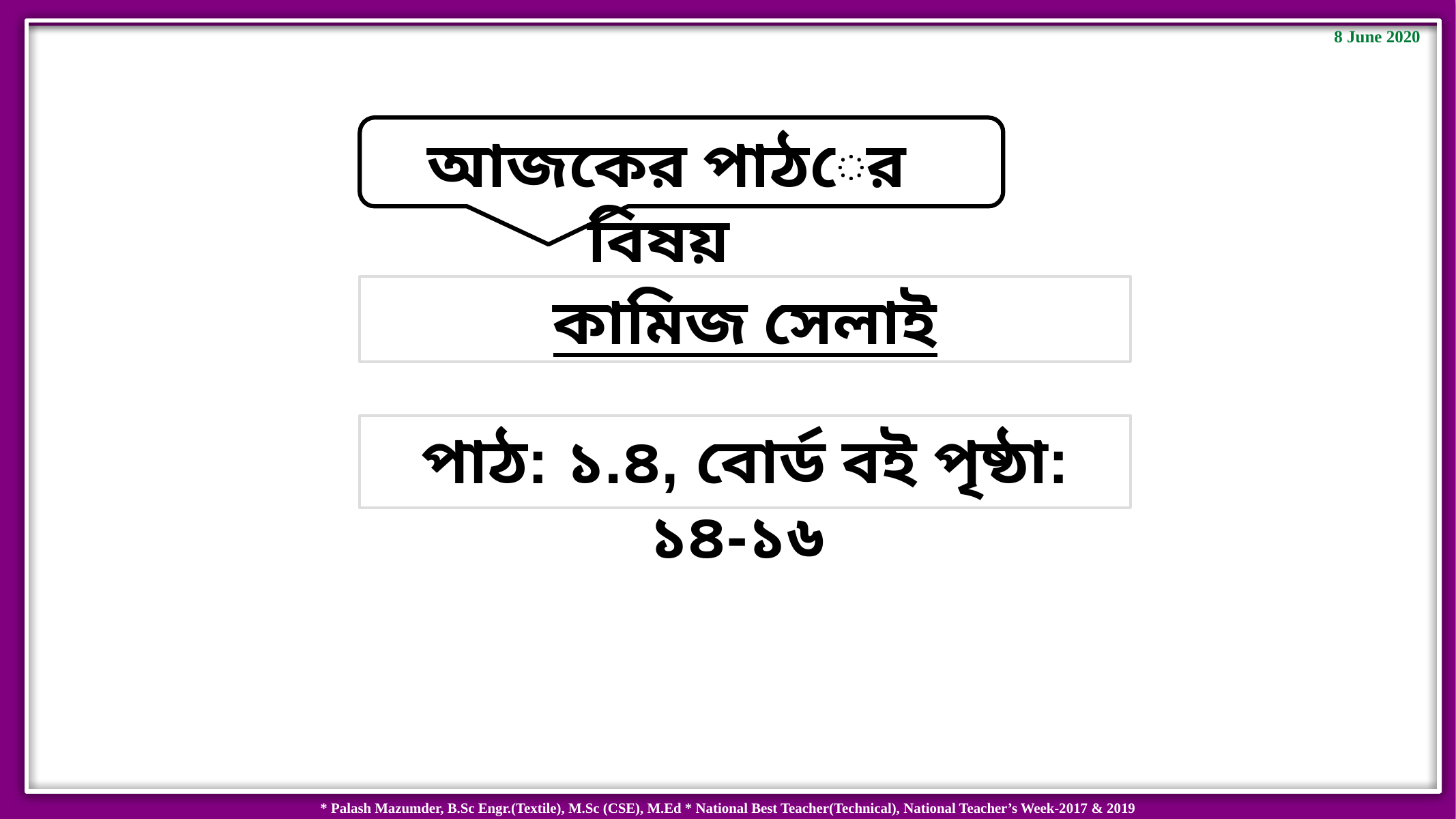

আজকের পাঠের বিষয়
কামিজ সেলাই
পাঠ: ১.৪, বোর্ড বই পৃষ্ঠা: ১৪-১৬
6